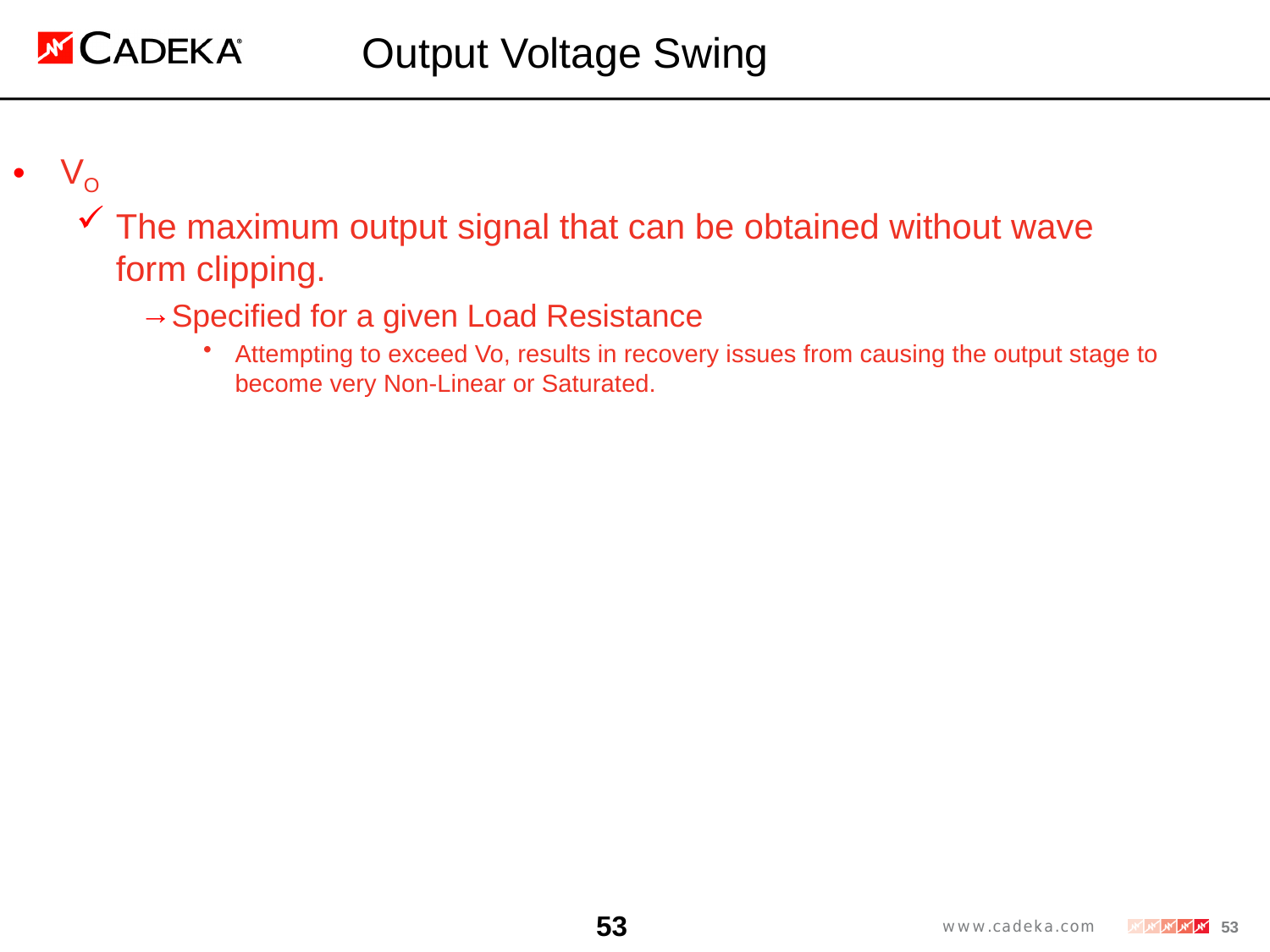

# Output Voltage Swing
VO
The maximum output signal that can be obtained without wave form clipping.
Specified for a given Load Resistance
Attempting to exceed Vo, results in recovery issues from causing the output stage to become very Non-Linear or Saturated.
53